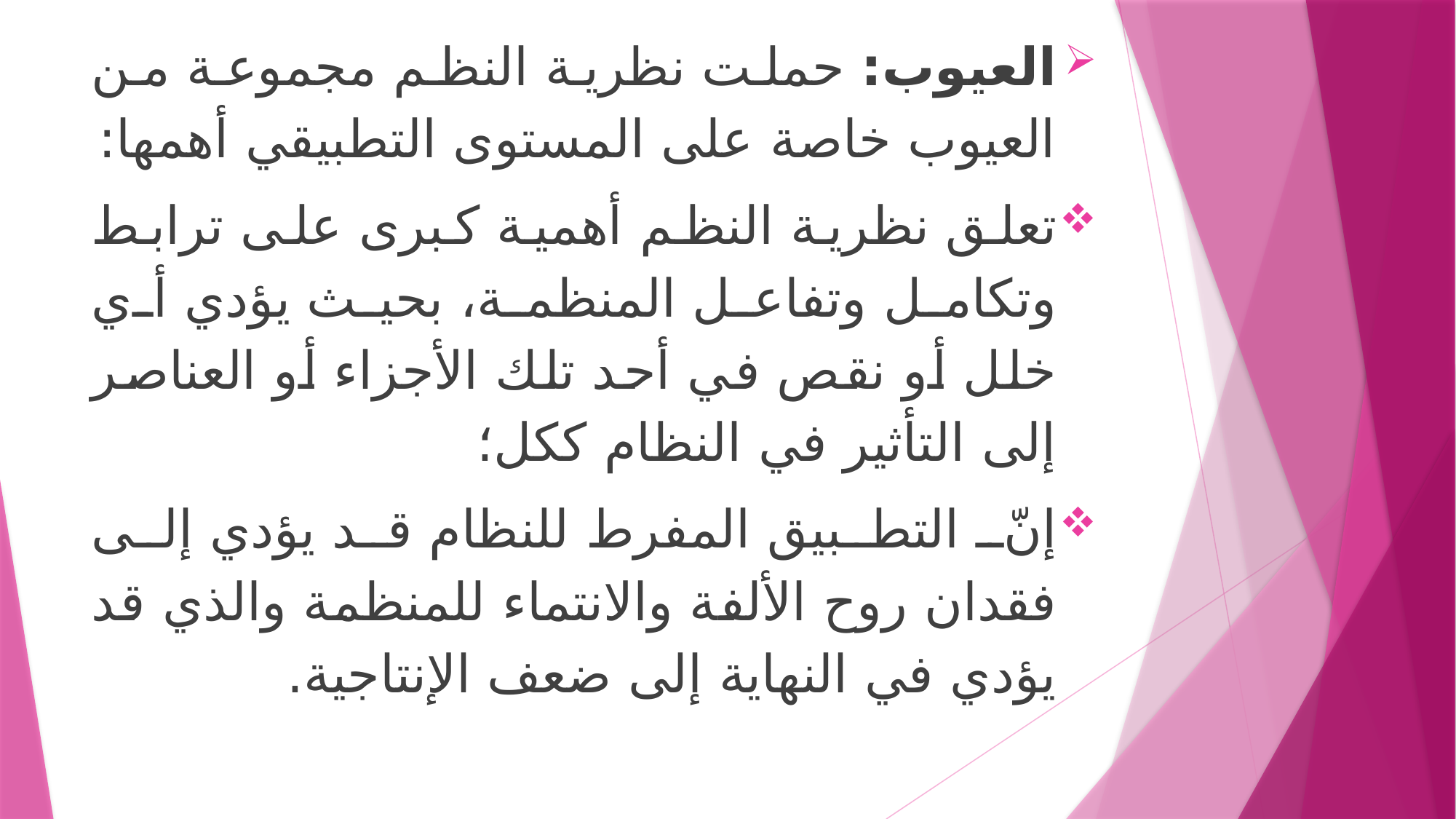

العيوب: حملت نظرية النظم مجموعة من العيوب خاصة على المستوى التطبيقي أهمها:
تعلق نظرية النظم أهمية كبرى على ترابط وتكامل وتفاعل المنظمة، بحيث يؤدي أي خلل أو نقص في أحد تلك الأجزاء أو العناصر إلى التأثير في النظام ككل؛
إنّ التطبيق المفرط للنظام قد يؤدي إلى فقدان روح الألفة والانتماء للمنظمة والذي قد يؤدي في النهاية إلى ضعف الإنتاجية.